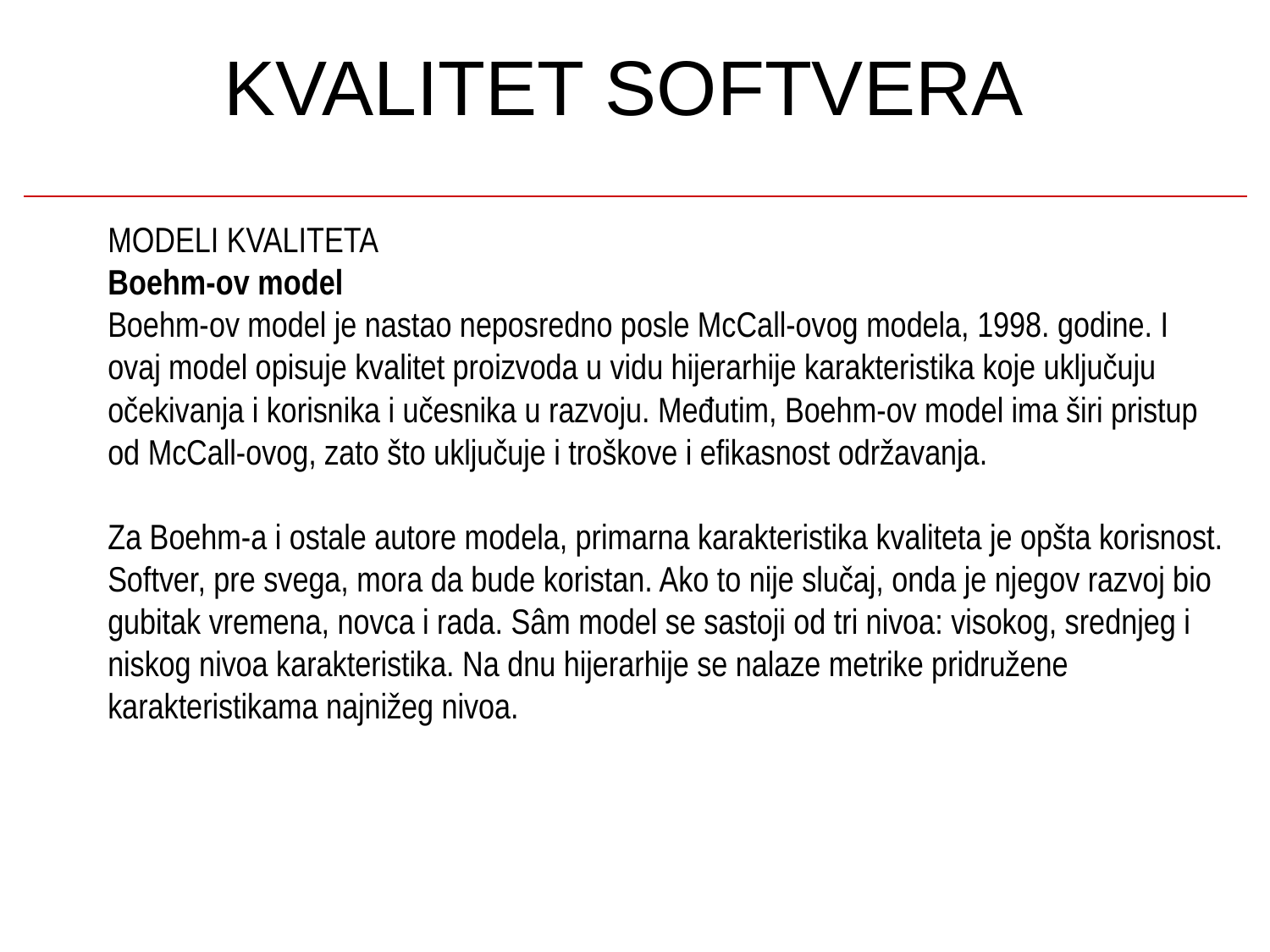

# KVALITET SOFTVERA

MODELI KVALITETA
Boehm-ov model
Boehm-ov model je nastao neposredno posle McCall-ovog modela, 1998. godine. I ovaj model opisuje kvalitet proizvoda u vidu hijerarhije karakteristika koje uključuju očekivanja i korisnika i učesnika u razvoju. Međutim, Boehm-ov model ima širi pristup od McCall-ovog, zato što uključuje i troškove i efikasnost održavanja.

Za Boehm-a i ostale autore modela, primarna karakteristika kvaliteta je opšta korisnost. Softver, pre svega, mora da bude koristan. Ako to nije slučaj, onda je njegov razvoj bio gubitak vremena, novca i rada. Sâm model se sastoji od tri nivoa: visokog, srednjeg i niskog nivoa karakteristika. Na dnu hijerarhije se nalaze metrike pridružene karakteristikama najnižeg nivoa.